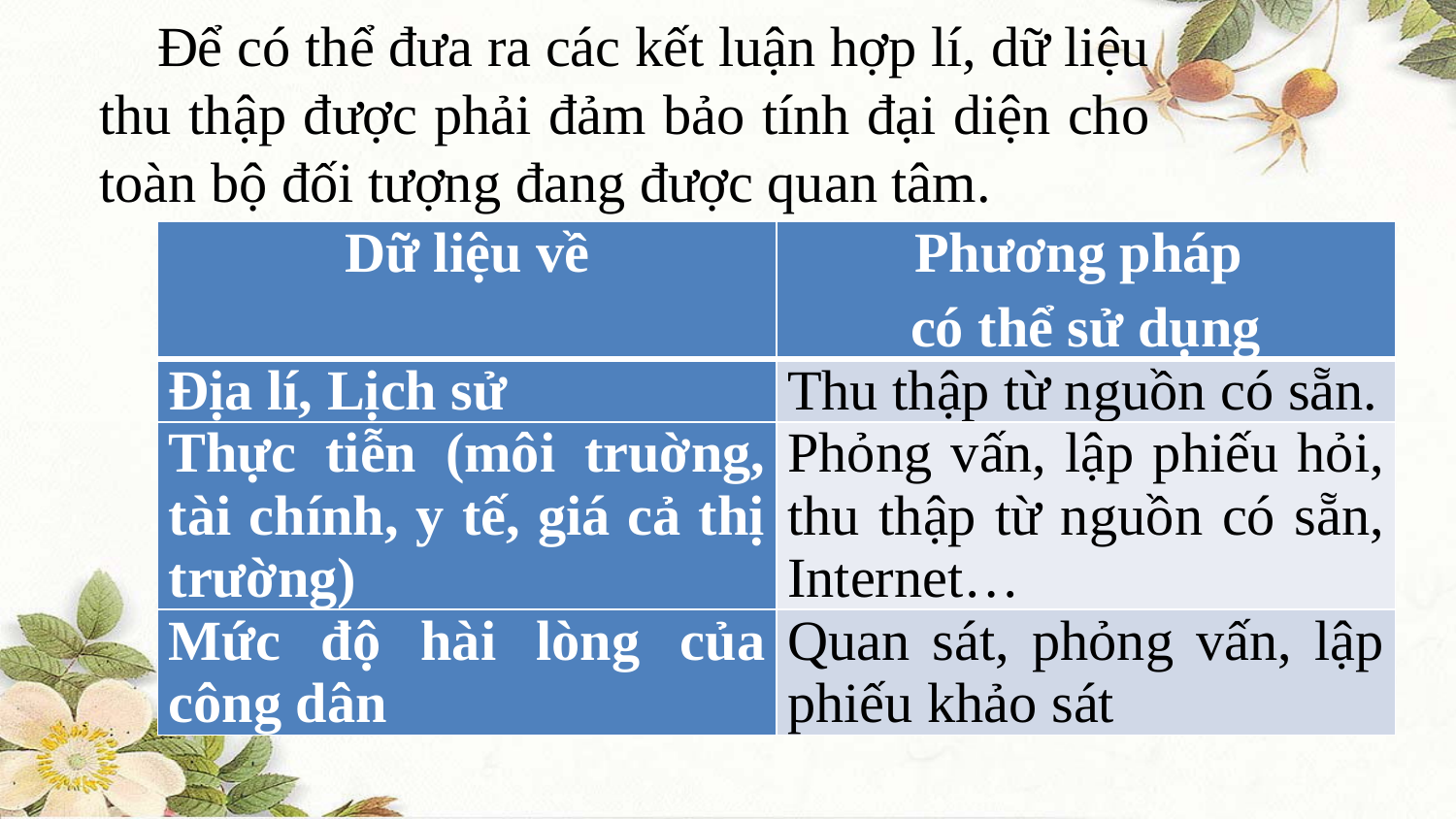

Để có thể đưa ra các kết luận hợp lí, dữ liệu thu thập được phải đảm bảo tính đại diện cho toàn bộ đối tượng đang được quan tâm.
| Dữ liệu về | Phương pháp có thể sử dụng |
| --- | --- |
| Địa lí, Lịch sử | Thu thập từ nguồn có sẵn. |
| Thực tiễn (môi truờng, tài chính, y tế, giá cả thị trường) | Phỏng vấn, lập phiếu hỏi, thu thập từ nguồn có sẵn, Internet… |
| Mức độ hài lòng của công dân | Quan sát, phỏng vấn, lập phiếu khảo sát |